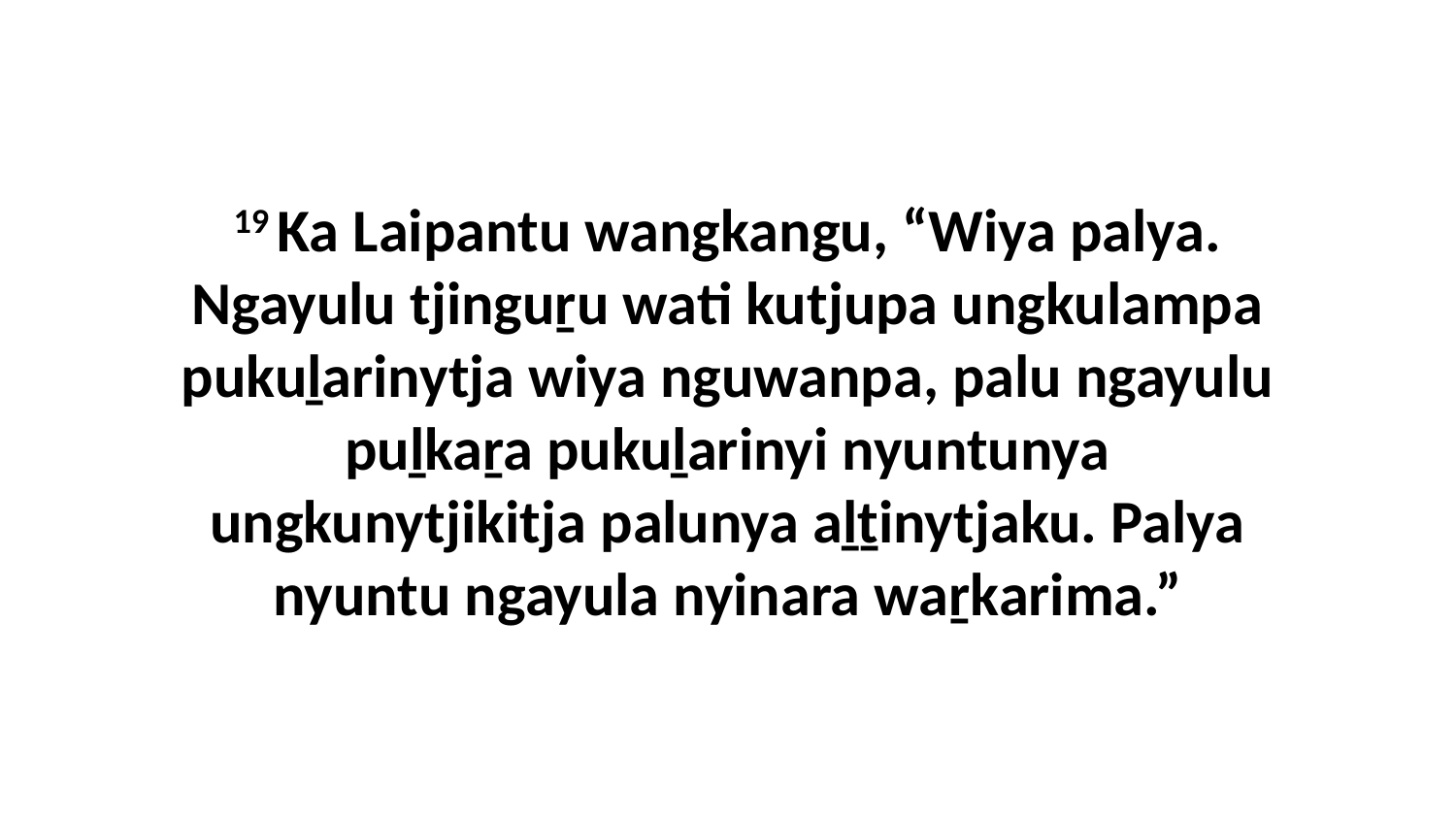

19 Ka Laipantu wangkangu, “Wiya palya. Ngayulu tjinguṟu wati kutjupa ungkulampa pukuḻarinytja wiya nguwanpa, palu ngayulu puḻkaṟa pukuḻarinyi nyuntunya ungkunytjikitja palunya aḻṯinytjaku. Palya nyuntu ngayula nyinara waṟkarima.”